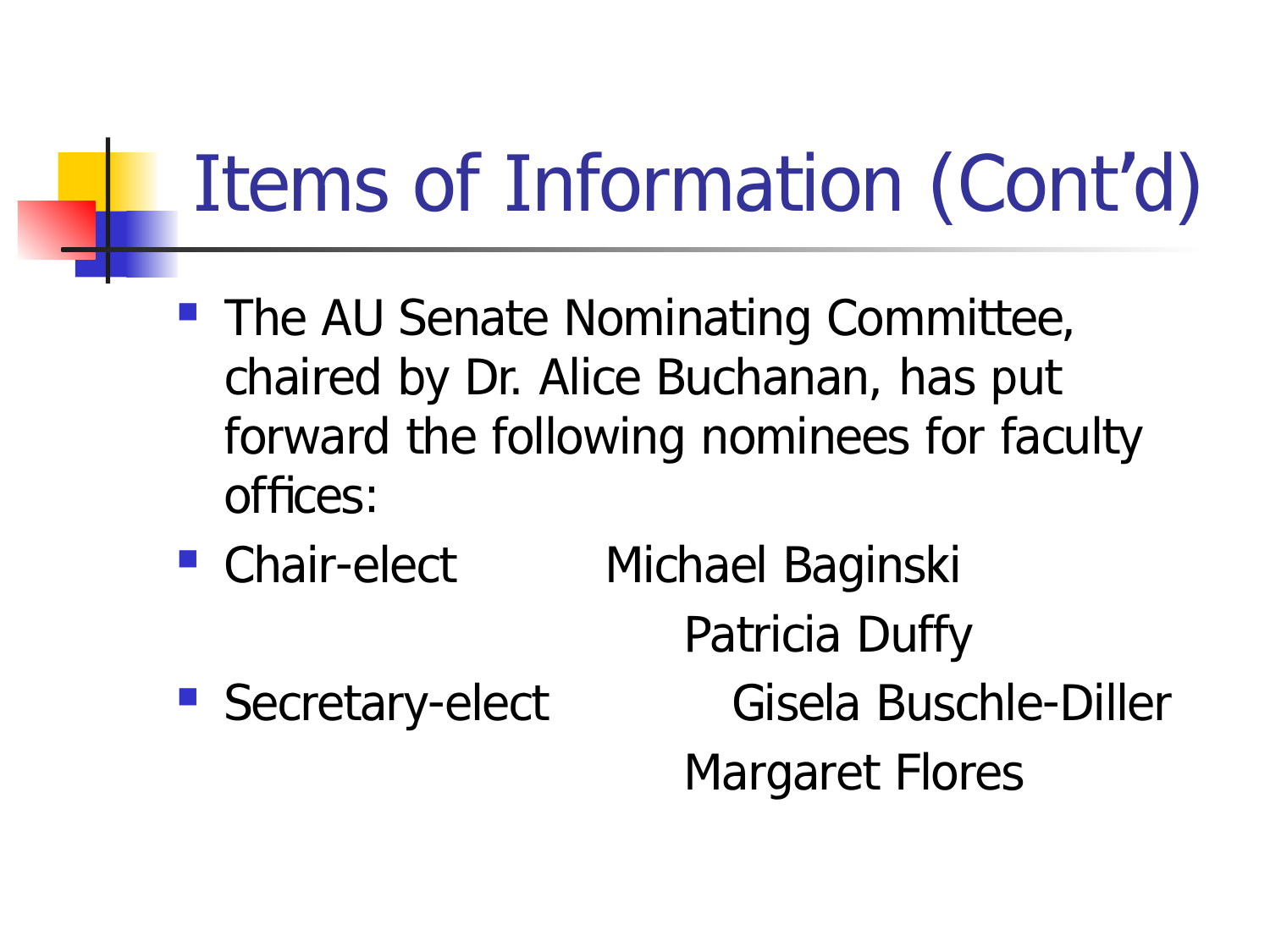

# Items of Information (Cont’d)
The AU Senate Nominating Committee, chaired by Dr. Alice Buchanan, has put forward the following nominees for faculty offices:
Chair-elect		Michael Baginski
Patricia Duffy
Secretary-elect		Gisela Buschle-Diller
Margaret Flores